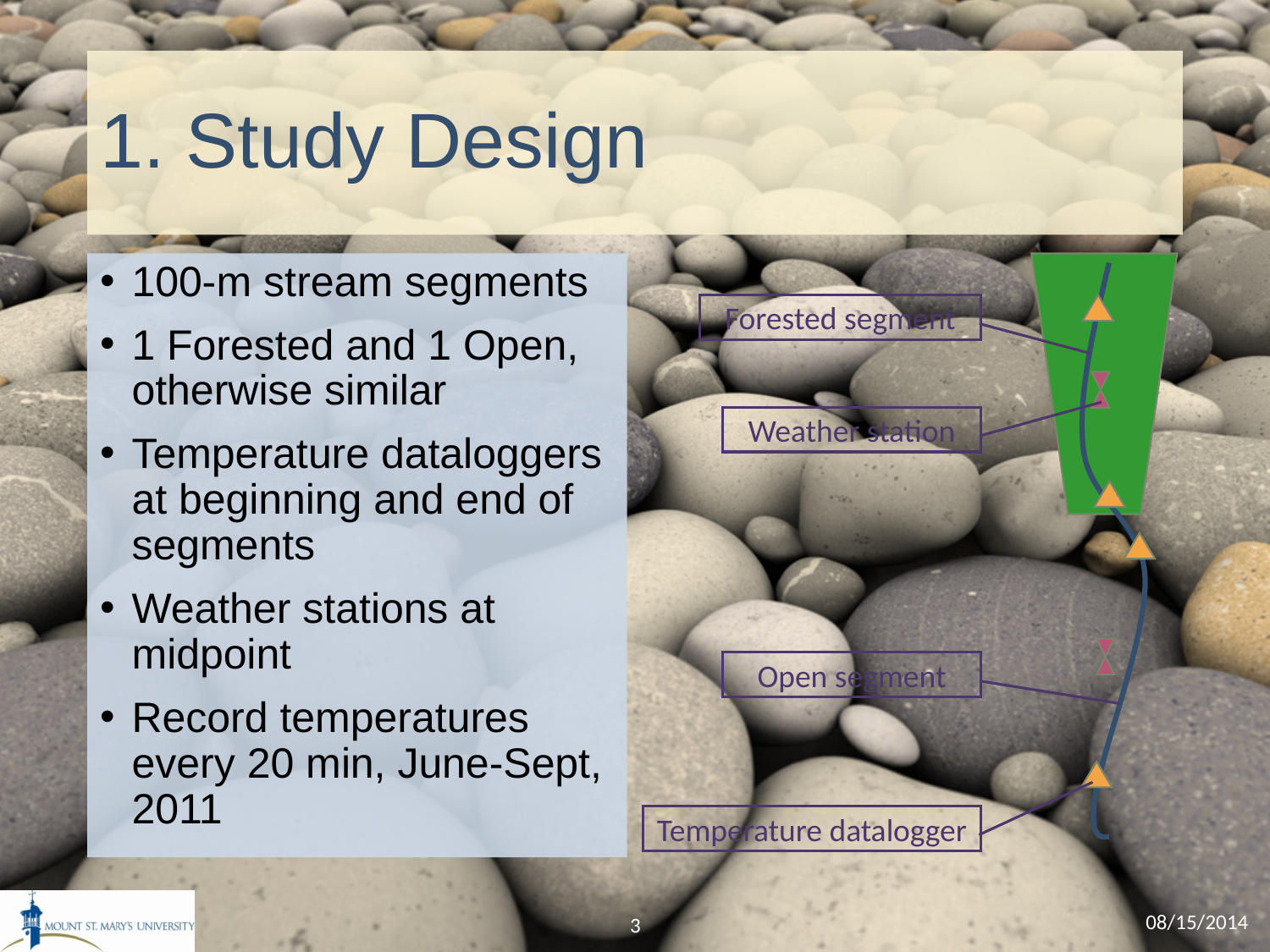

# 1. Study Design
100-m stream segments
1 Forested and 1 Open, otherwise similar
Temperature dataloggers at beginning and end of segments
Weather stations at midpoint
Record temperatures every 20 min, June-Sept, 2011

Forested segment

Weather station

Open segment

Temperature datalogger
08/15/2014
3